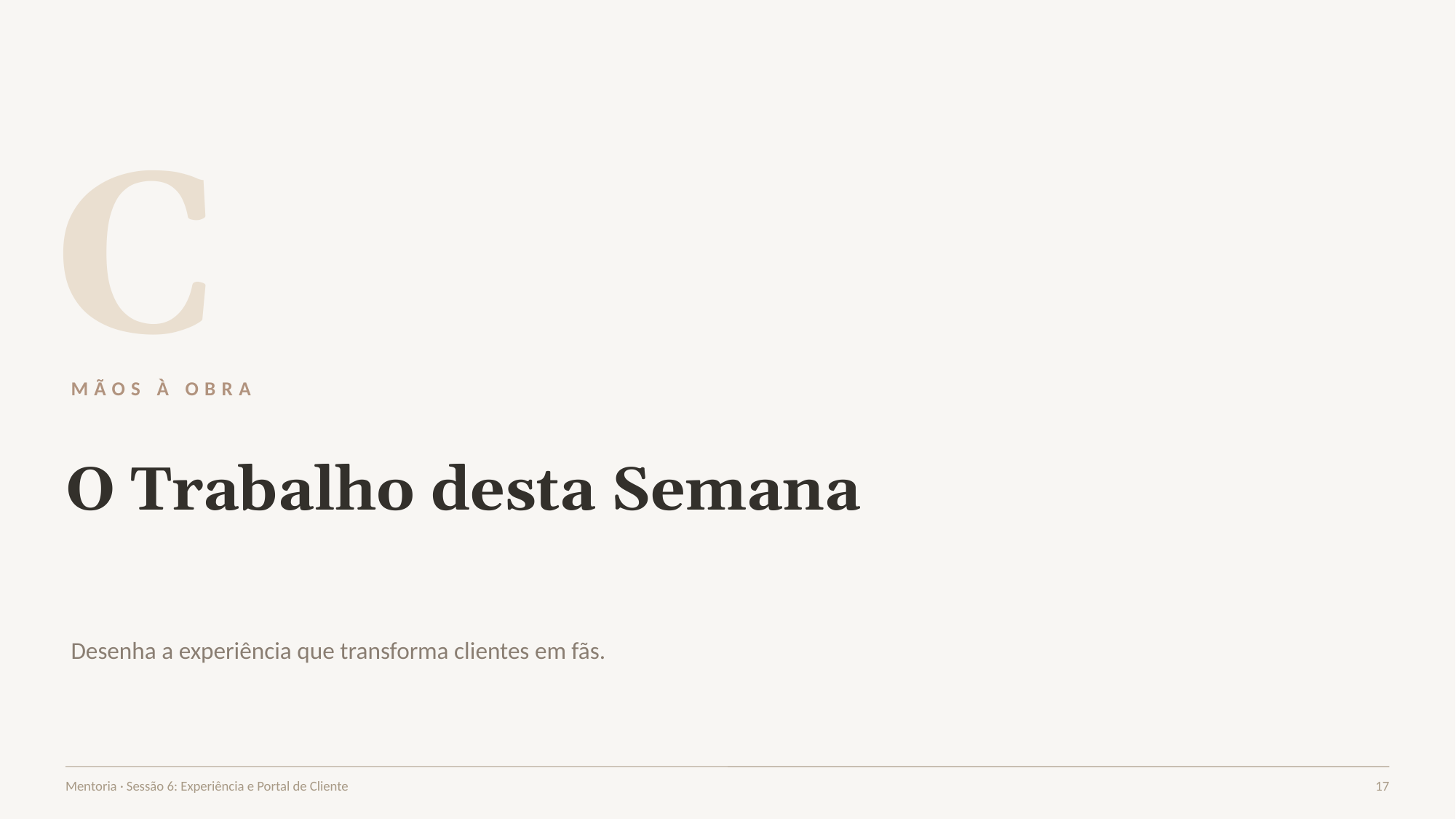

C
MÃOS À OBRA
O Trabalho desta Semana
Desenha a experiência que transforma clientes em fãs.

Mentoria · Sessão 6: Experiência e Portal de Cliente
17